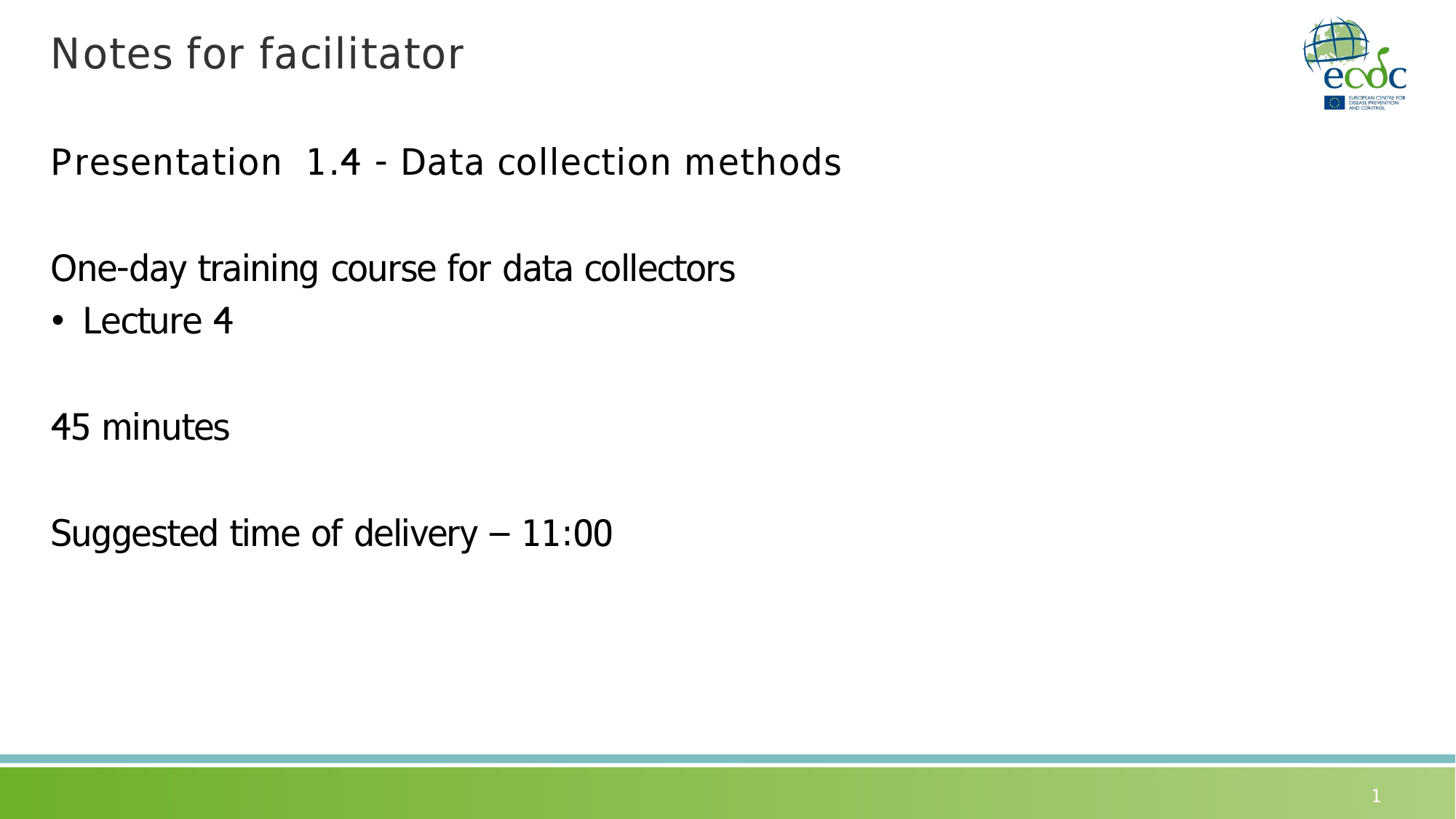

# Notes for facilitator
Presentation  1.4 - Data collection methods

One-day training course for data collectors
Lecture 4

45 minutes

Suggested time of delivery – 11:00
1